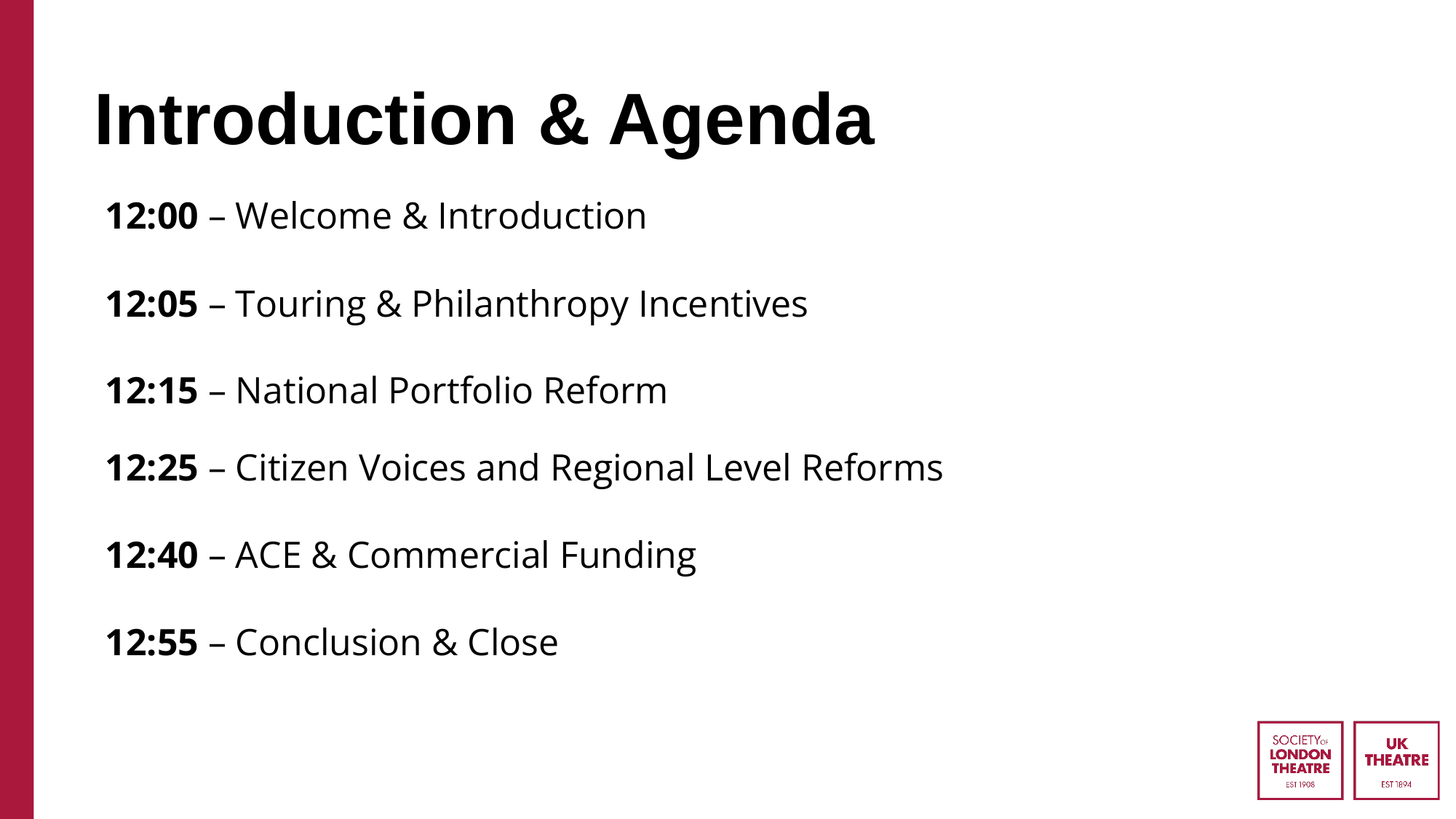

# Introduction & Agenda
12:00 – Welcome & Introduction

12:05 – Touring & Philanthropy Incentives

12:15 – National Portfolio Reform

12:25 – Citizen Voices and Regional Level Reforms

12:40 – ACE & Commercial Funding

12:55 – Conclusion & Close